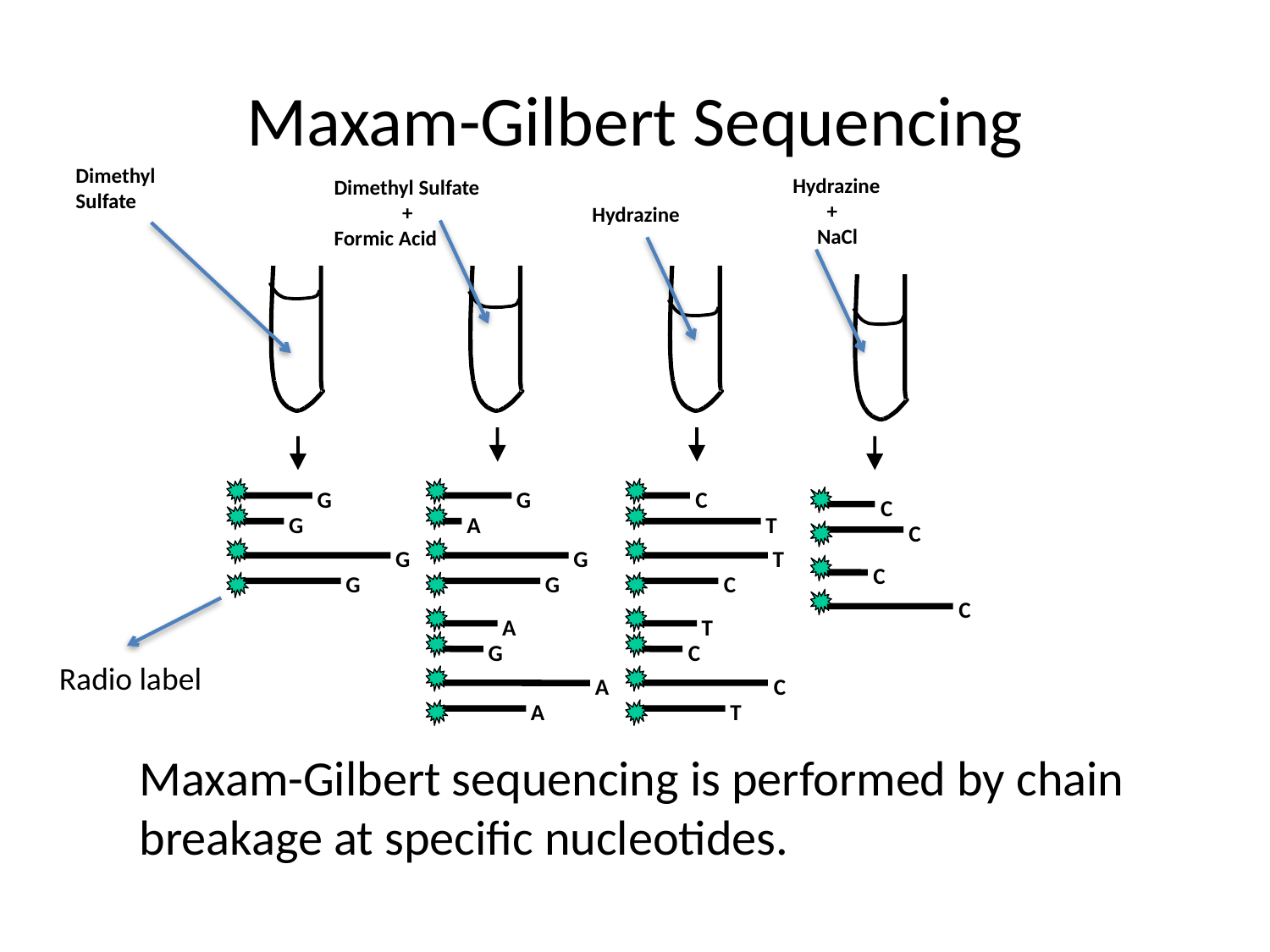

# Maxam-Gilbert Sequencing
Dimethyl Sulfate
Hydrazine
       +
     NaCl
Dimethyl Sulfate
              +
Formic Acid
Hydrazine

G
G
C

C

G

A
T

C

G
G
T

C

G
G
C

C
Radio label

A
T

G
C

A

C

A
T

Maxam-Gilbert sequencing is performed by chain breakage at specific nucleotides.